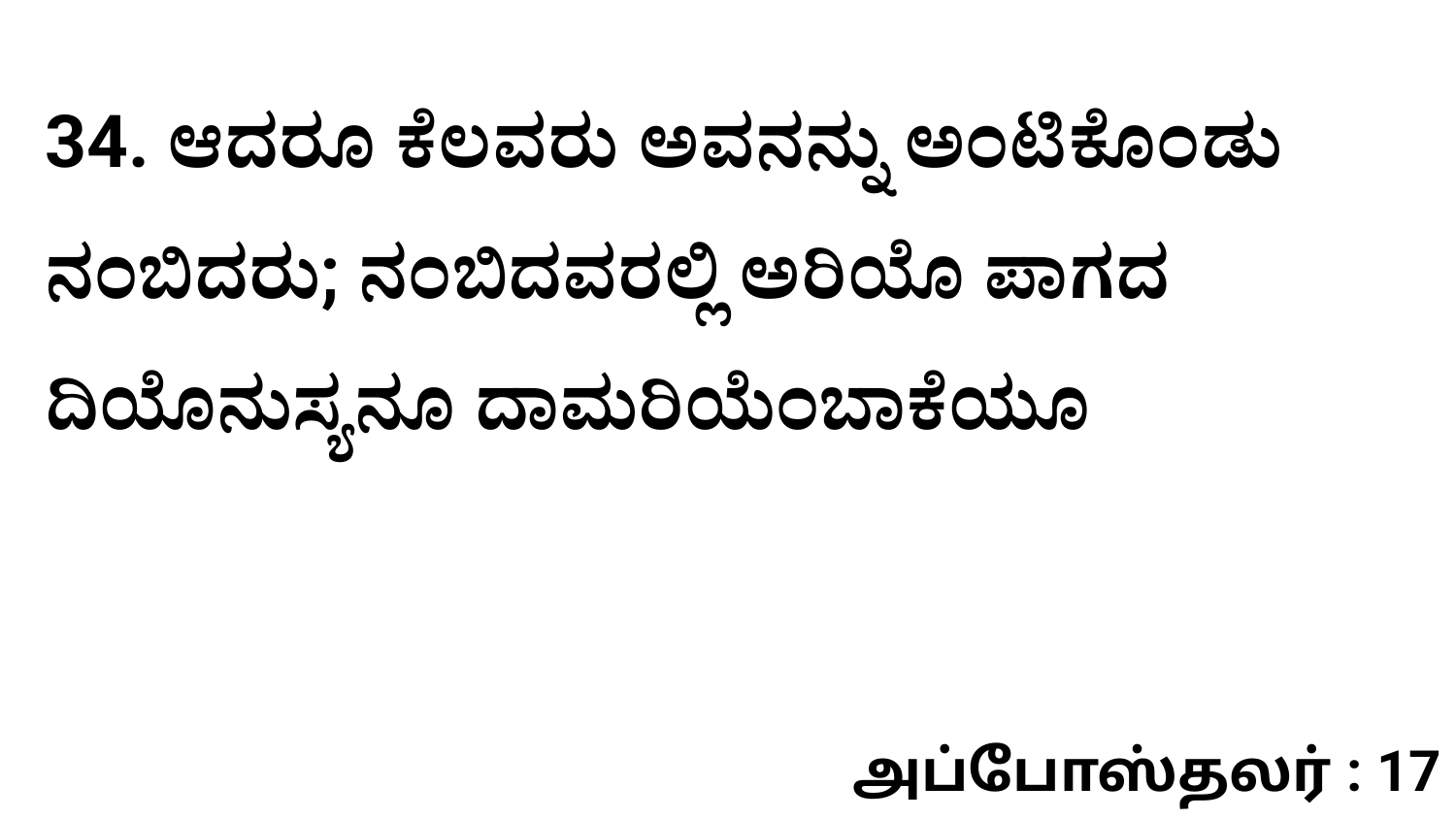

34. ಆದರೂ ಕೆಲವರು ಅವನನ್ನು ಅಂಟಿಕೊಂಡು ನಂಬಿದರು; ನಂಬಿದವರಲ್ಲಿ ಅರಿಯೊ ಪಾಗದ ದಿಯೊನುಸ್ಯನೂ ದಾಮರಿಯೆಂಬಾಕೆಯೂ
அப்போஸ்தலர் : 17